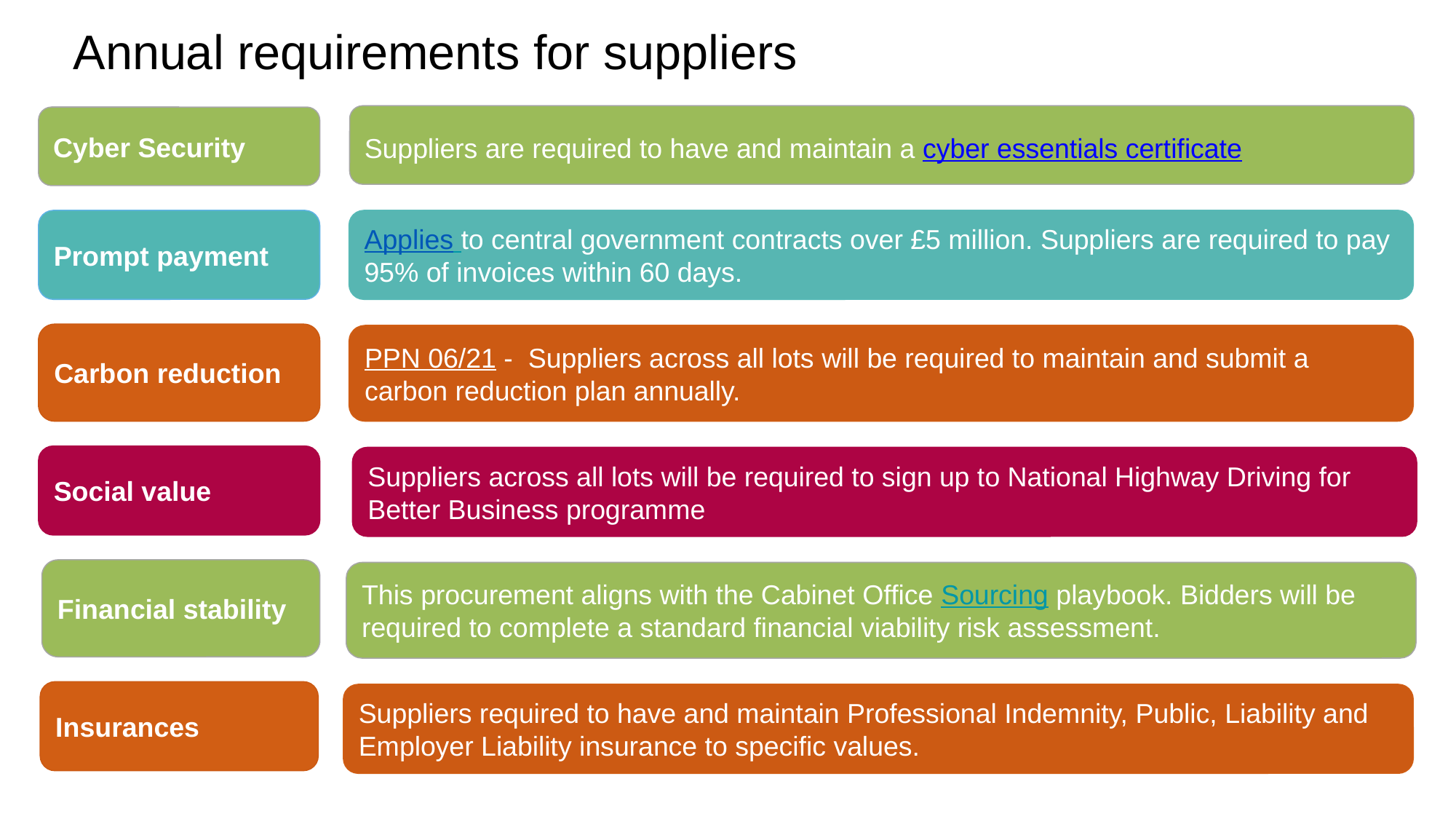

Annual requirements for suppliers
Suppliers are required to have and maintain a cyber essentials certificate
Cyber Security
Prompt payment
Applies to central government contracts over £5 million. Suppliers are required to pay 95% of invoices within 60 days.
Carbon reduction
PPN 06/21 -  Suppliers across all lots will be required to maintain and submit a carbon reduction plan annually.

Social value

Suppliers across all lots will be required to sign up to National Highway Driving for Better Business programme
Financial stability
This procurement aligns with the Cabinet Office Sourcing playbook. Bidders will be required to complete a standard financial viability risk assessment.
Insurances
Suppliers required to have and maintain Professional Indemnity, Public, Liability and Employer Liability insurance to specific values.